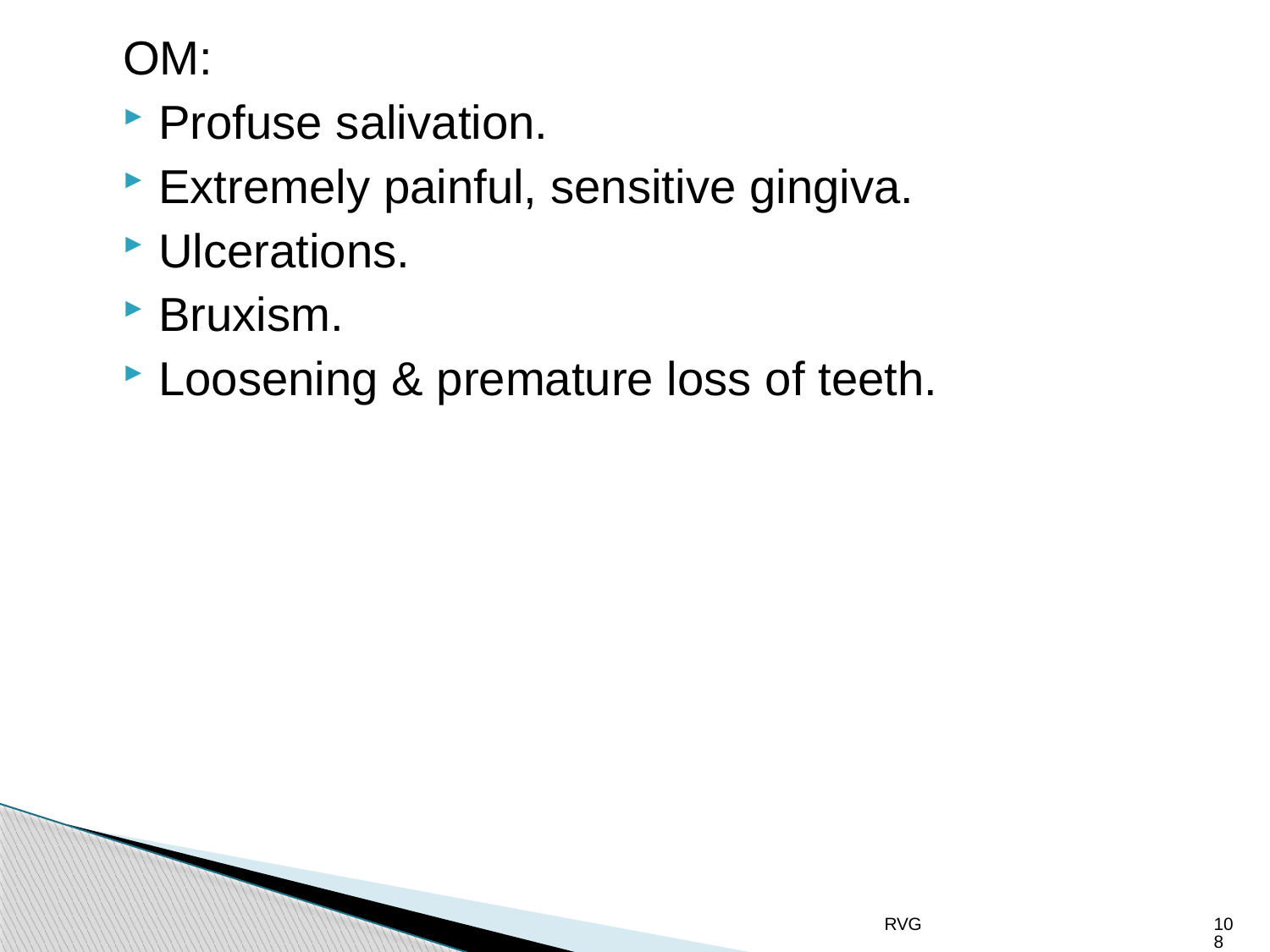

# OM:
Profuse salivation.
Extremely painful, sensitive gingiva.
Ulcerations.
Bruxism.
Loosening & premature loss of teeth.
RVG
108